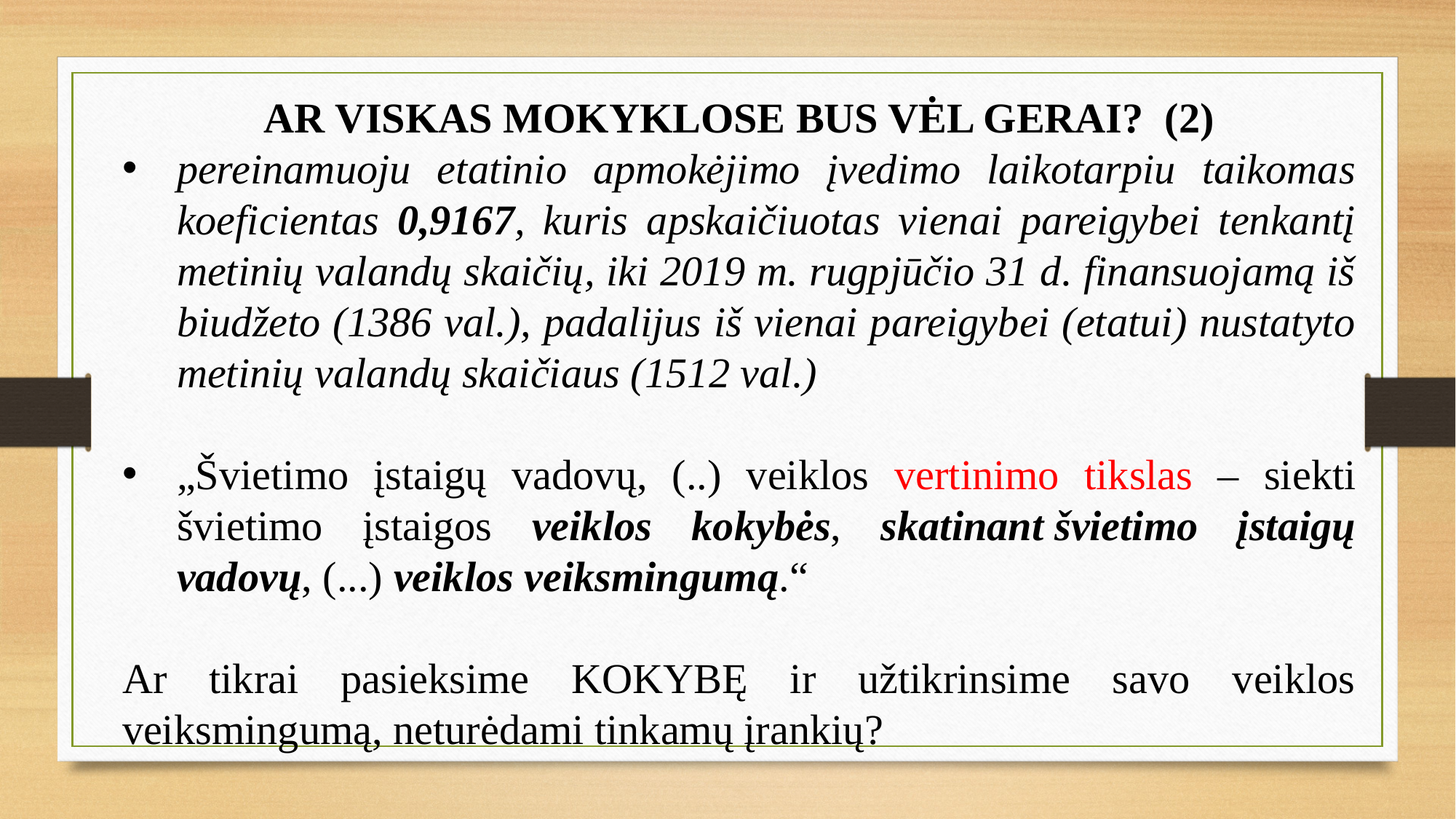

AR VISKAS MOKYKLOSE BUS VĖL GERAI?  (2)
pereinamuoju etatinio apmokėjimo įvedimo laikotarpiu taikomas koeficientas 0,9167, kuris apskaičiuotas vienai pareigybei tenkantį metinių valandų skaičių, iki 2019 m. rugpjūčio 31 d. finansuojamą iš biudžeto (1386 val.), padalijus iš vienai pareigybei (etatui) nustatyto metinių valandų skaičiaus (1512 val.)

„Švietimo įstaigų vadovų, (..) veiklos vertinimo tikslas – siekti švietimo įstaigos veiklos kokybės, skatinant švietimo įstaigų vadovų, (...) veiklos veiksmingumą.“

Ar tikrai pasieksime KOKYBĘ ir užtikrinsime savo veiklos veiksmingumą, neturėdami tinkamų įrankių?